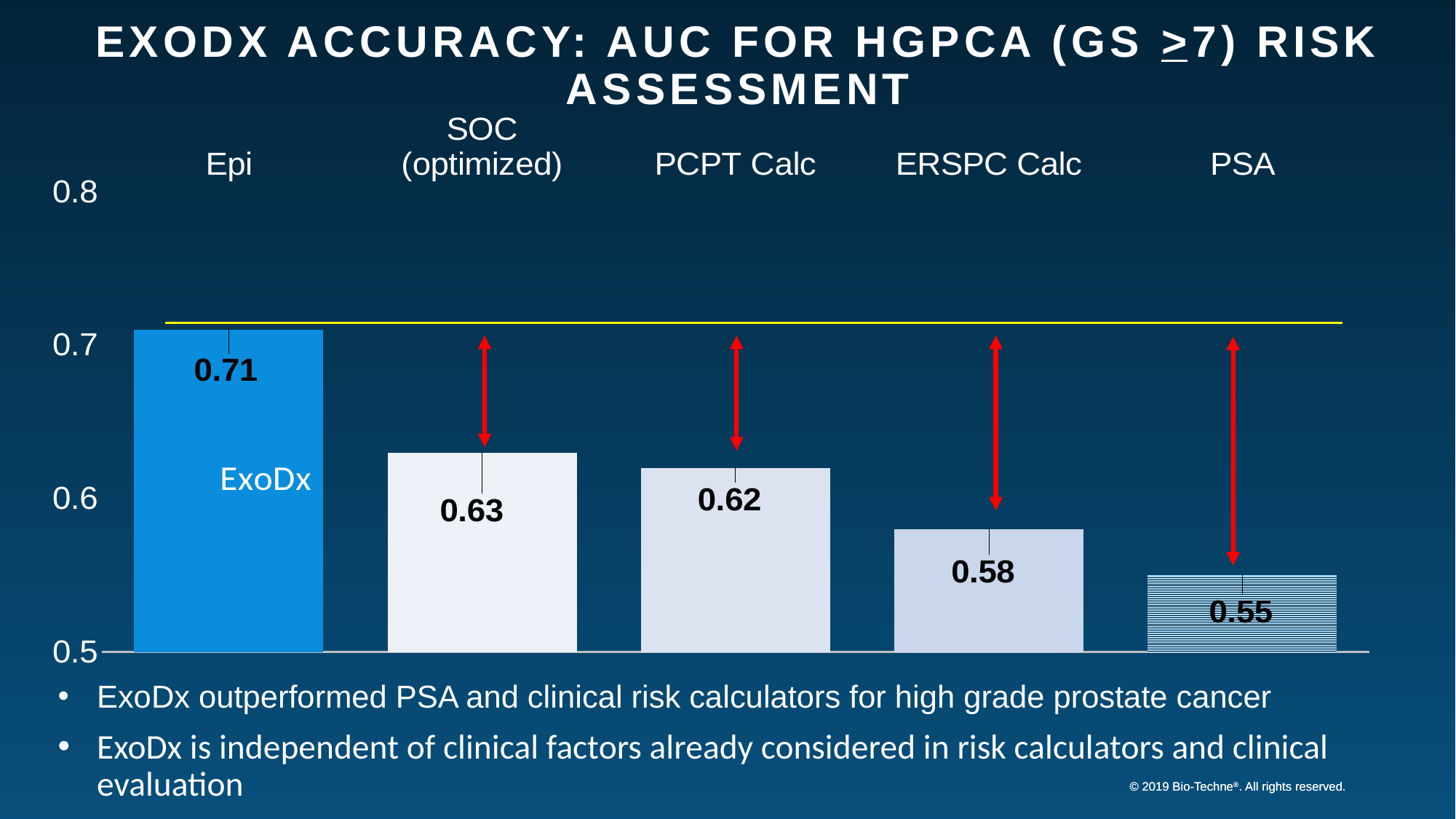

# ExoDx Accuracy: AUC for HGPCa (GS >7) Risk Assessment

### Chart

| Category | AUC |
|---|---|
| Epi | 0.71 |
| SOC (optimized) | 0.63 |
| PCPT Calc | 0.62 |
| ERSPC Calc | 0.58 |
| PSA | 0.55 |
ExoDx outperformed PSA and clinical risk calculators for high grade prostate cancer
ExoDx is independent of clinical factors already considered in risk calculators and clinical evaluation